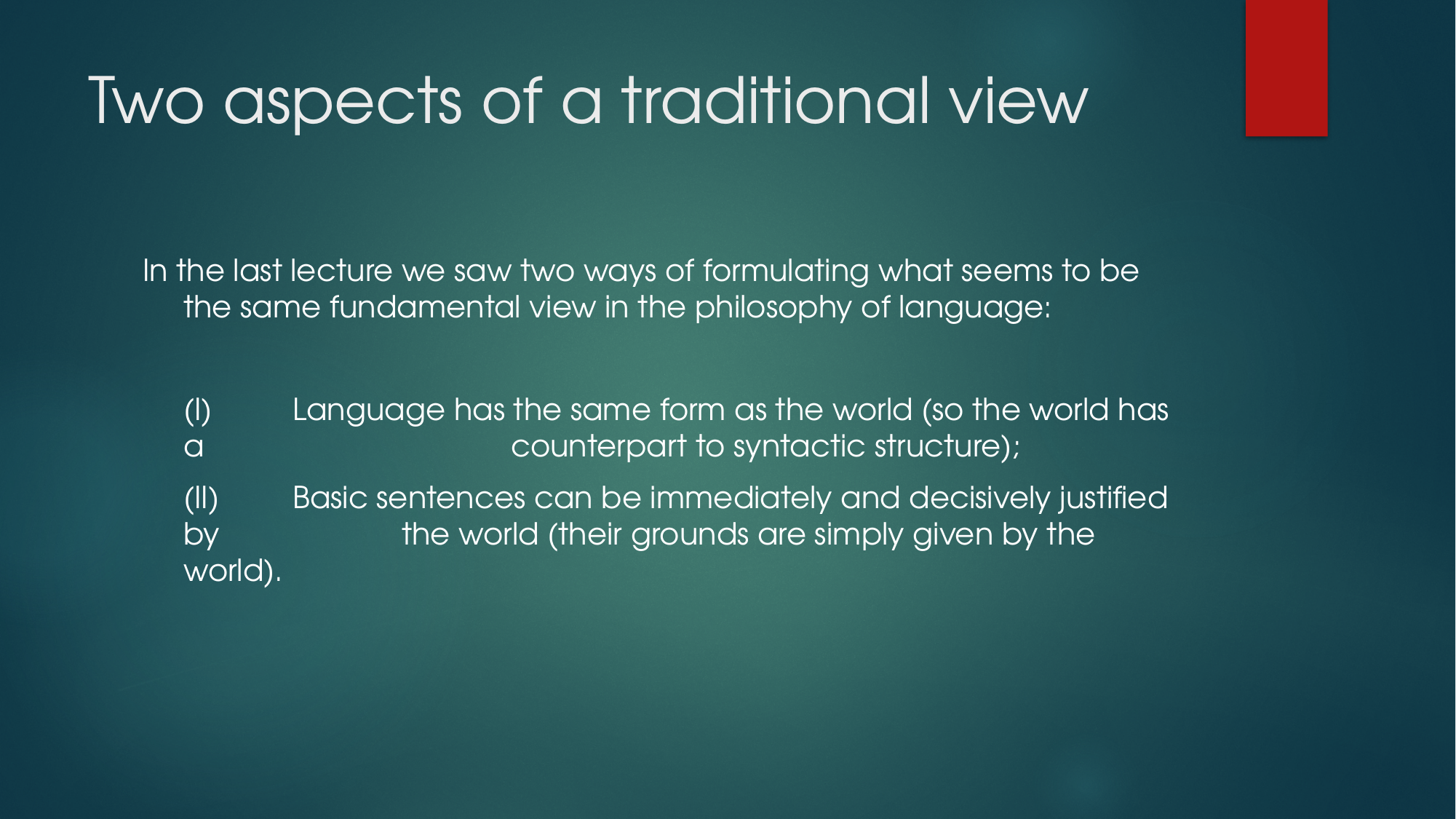

# Two aspects of a traditional view
In the last lecture we saw two ways of formulating what seems to be the same fundamental view in the philosophy of language:

	(I)	Language has the same form as the world (so the world has a 			counterpart to syntactic structure);
	(II)	Basic sentences can be immediately and decisively justified by 		the world (their grounds are simply given by the world).